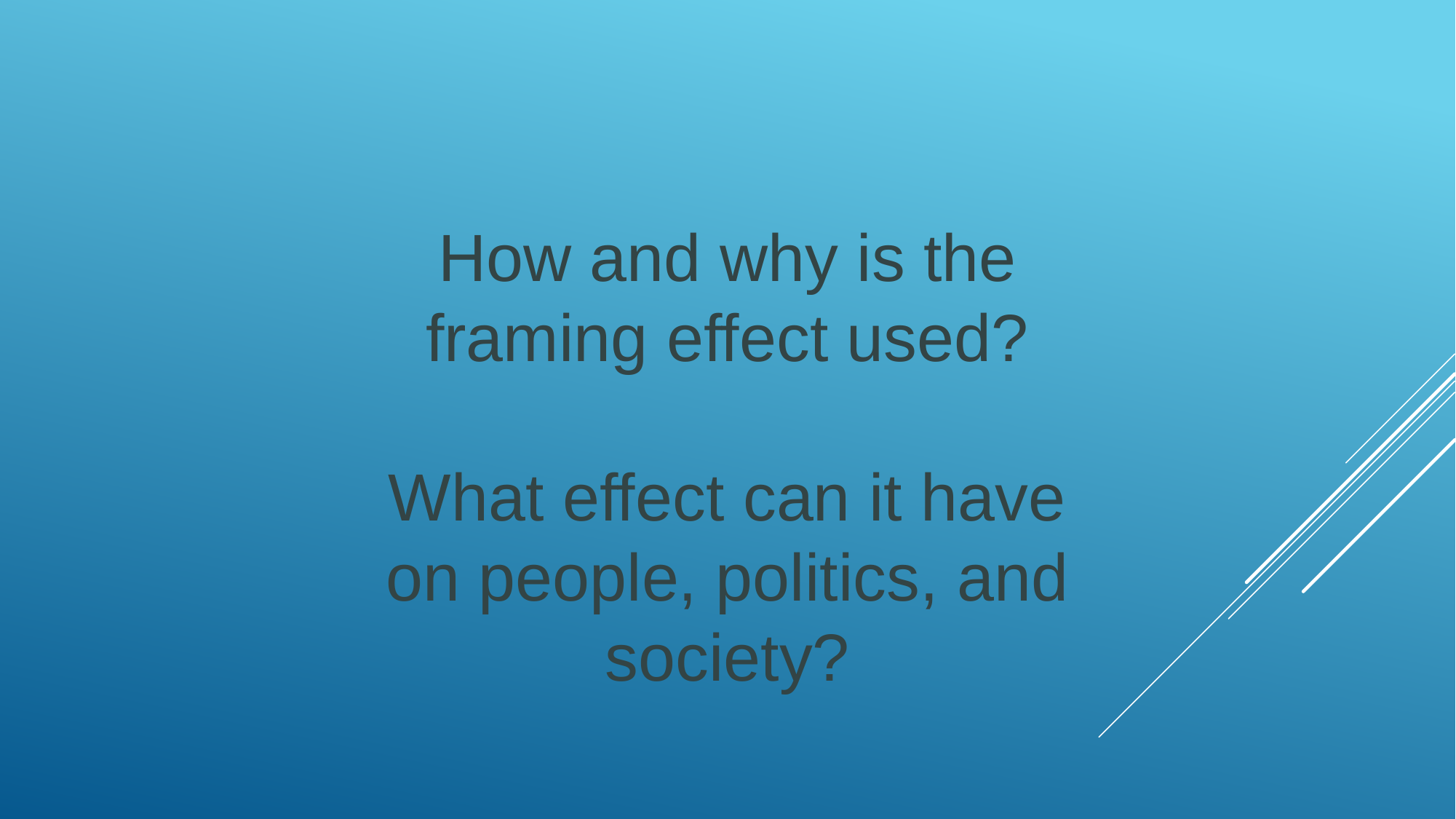

How and why is the framing effect used?

What effect can it have on people, politics, and society?

#